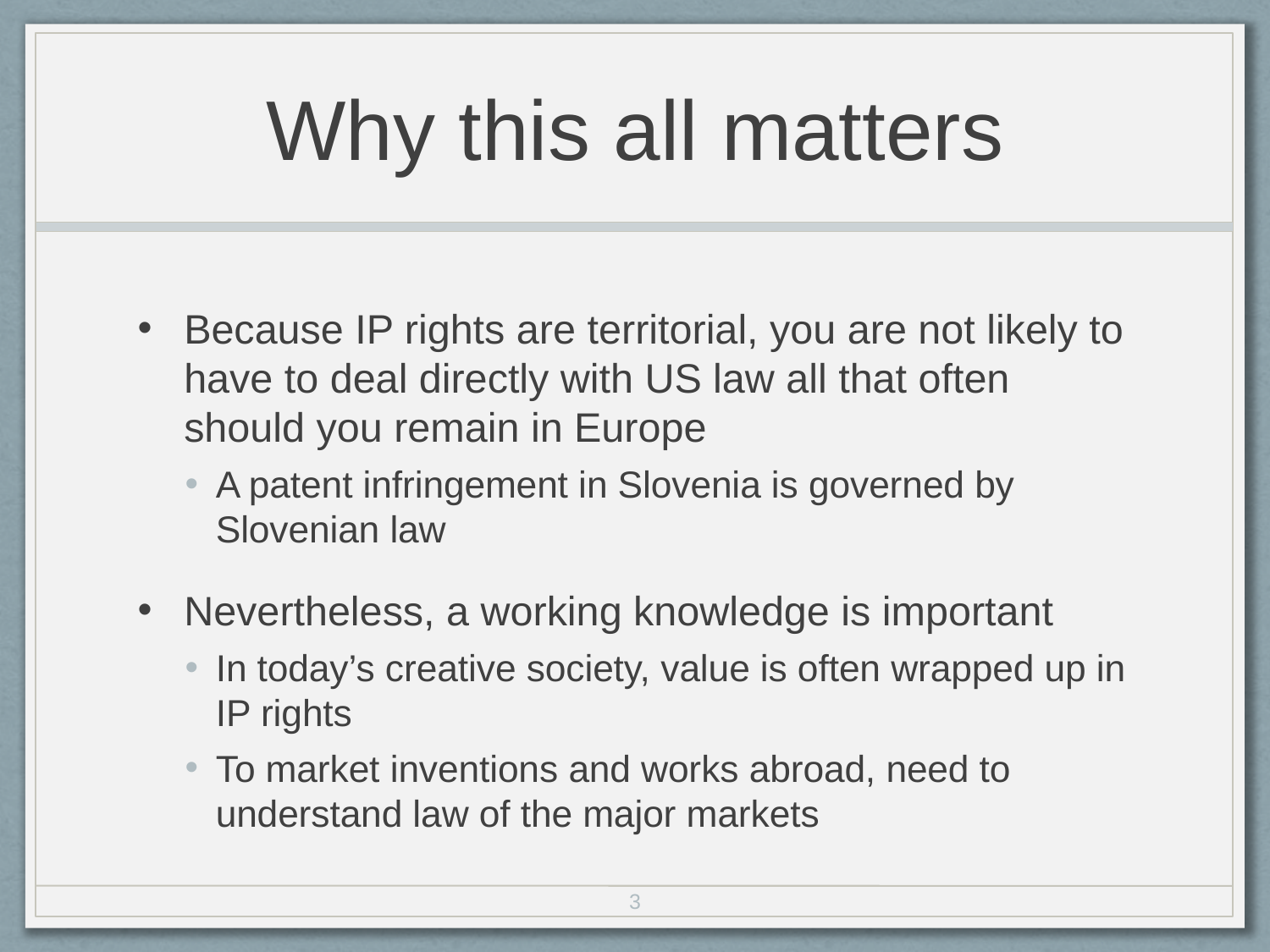

# Why this all matters
Because IP rights are territorial, you are not likely to have to deal directly with US law all that often should you remain in Europe
A patent infringement in Slovenia is governed by Slovenian law
Nevertheless, a working knowledge is important
In today’s creative society, value is often wrapped up in IP rights
To market inventions and works abroad, need to understand law of the major markets
3